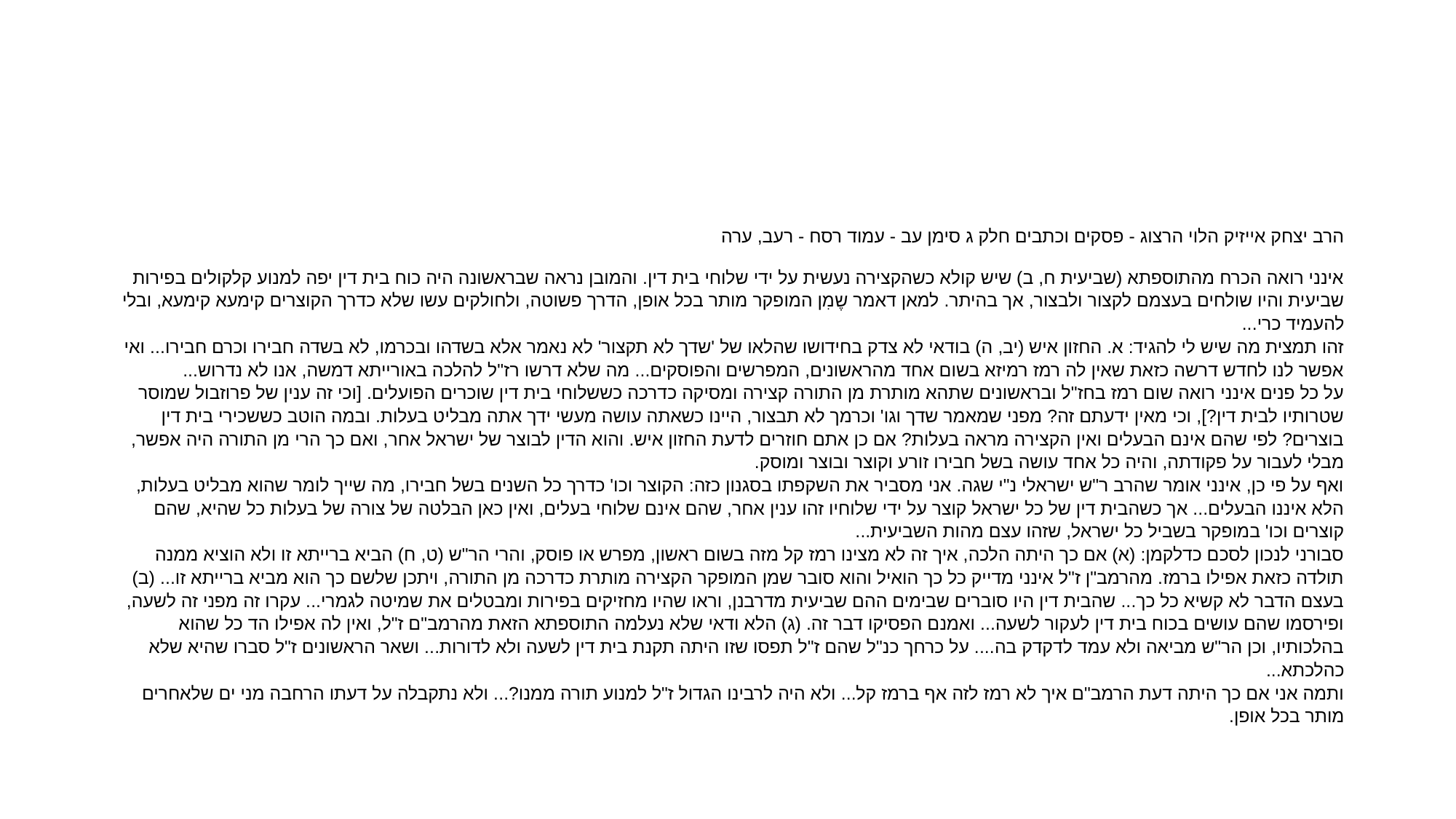

#
הרב יצחק אייזיק הלוי הרצוג - פסקים וכתבים חלק ג סימן עב - עמוד רסח - רעב, ערה
אינני רואה הכרח מהתוספתא (שביעית ח, ב) שיש קולא כשהקצירה נעשית על ידי שלוחי בית דין. והמובן נראה שבראשונה היה כוח בית דין יפה למנוע קלקולים בפירות שביעית והיו שולחים בעצמם לקצור ולבצור, אך בהיתר. למאן דאמר שֶמִן המופקר מותר בכל אופן, הדרך פשוטה, ולחולקים עשו שלא כדרך הקוצרים קימעא קימעא, ובלי להעמיד כרי...
זהו תמצית מה שיש לי להגיד: א. החזון איש (יב, ה) בודאי לא צדק בחידושו שהלאו של 'שדך לא תקצור' לא נאמר אלא בשדהו ובכרמו, לא בשדה חבירו וכרם חבירו... ואי אפשר לנו לחדש דרשה כזאת שאין לה רמז רמיזא בשום אחד מהראשונים, המפרשים והפוסקים... מה שלא דרשו רז"ל להלכה באורייתא דמשה, אנו לא נדרוש...
על כל פנים אינני רואה שום רמז בחז"ל ובראשונים שתהא מותרת מן התורה קצירה ומסיקה כדרכה כששלוחי בית דין שוכרים הפועלים. [וכי זה ענין של פרוזבול שמוסר שטרותיו לבית דין?], וכי מאין ידעתם זה? מפני שמאמר שדך וגו' וכרמך לא תבצור, היינו כשאתה עושה מעשי ידך אתה מבליט בעלות. ובמה הוטב כששכירי בית דין בוצרים? לפי שהם אינם הבעלים ואין הקצירה מראה בעלות? אם כן אתם חוזרים לדעת החזון איש. והוא הדין לבוצר של ישראל אחר, ואם כך הרי מן התורה היה אפשר, מבלי לעבור על פקודתה, והיה כל אחד עושה בשל חבירו זורע וקוצר ובוצר ומוסק.
ואף על פי כן, אינני אומר שהרב ר"ש ישראלי נ"י שגה. אני מסביר את השקפתו בסגנון כזה: הקוצר וכו' כדרך כל השנים בשל חבירו, מה שייך לומר שהוא מבליט בעלות, הלא איננו הבעלים... אך כשהבית דין של כל ישראל קוצר על ידי שלוחיו זהו ענין אחר, שהם אינם שלוחי בעלים, ואין כאן הבלטה של צורה של בעלות כל שהיא, שהם קוצרים וכו' במופקר בשביל כל ישראל, שזהו עצם מהות השביעית...
סבורני לנכון לסכם כדלקמן: (א) אם כך היתה הלכה, איך זה לא מצינו רמז קל מזה בשום ראשון, מפרש או פוסק, והרי הר"ש (ט, ח) הביא ברייתא זו ולא הוציא ממנה תולדה כזאת אפילו ברמז. מהרמב"ן ז"ל אינני מדייק כל כך הואיל והוא סובר שמן המופקר הקצירה מותרת כדרכה מן התורה, ויתכן שלשם כך הוא מביא ברייתא זו... (ב) בעצם הדבר לא קשיא כל כך... שהבית דין היו סוברים שבימים ההם שביעית מדרבנן, וראו שהיו מחזיקים בפירות ומבטלים את שמיטה לגמרי... עקרו זה מפני זה לשעה, ופירסמו שהם עושים בכוח בית דין לעקור לשעה... ואמנם הפסיקו דבר זה. (ג) הלא ודאי שלא נעלמה התוספתא הזאת מהרמב"ם ז"ל, ואין לה אפילו הד כל שהוא בהלכותיו, וכן הר"ש מביאה ולא עמד לדקדק בה.... על כרחך כנ"ל שהם ז"ל תפסו שזו היתה תקנת בית דין לשעה ולא לדורות... ושאר הראשונים ז"ל סברו שהיא שלא כהלכתא...
ותמה אני אם כך היתה דעת הרמב"ם איך לא רמז לזה אף ברמז קל... ולא היה לרבינו הגדול ז"ל למנוע תורה ממנו?... ולא נתקבלה על דעתו הרחבה מני ים שלאחרים מותר בכל אופן.